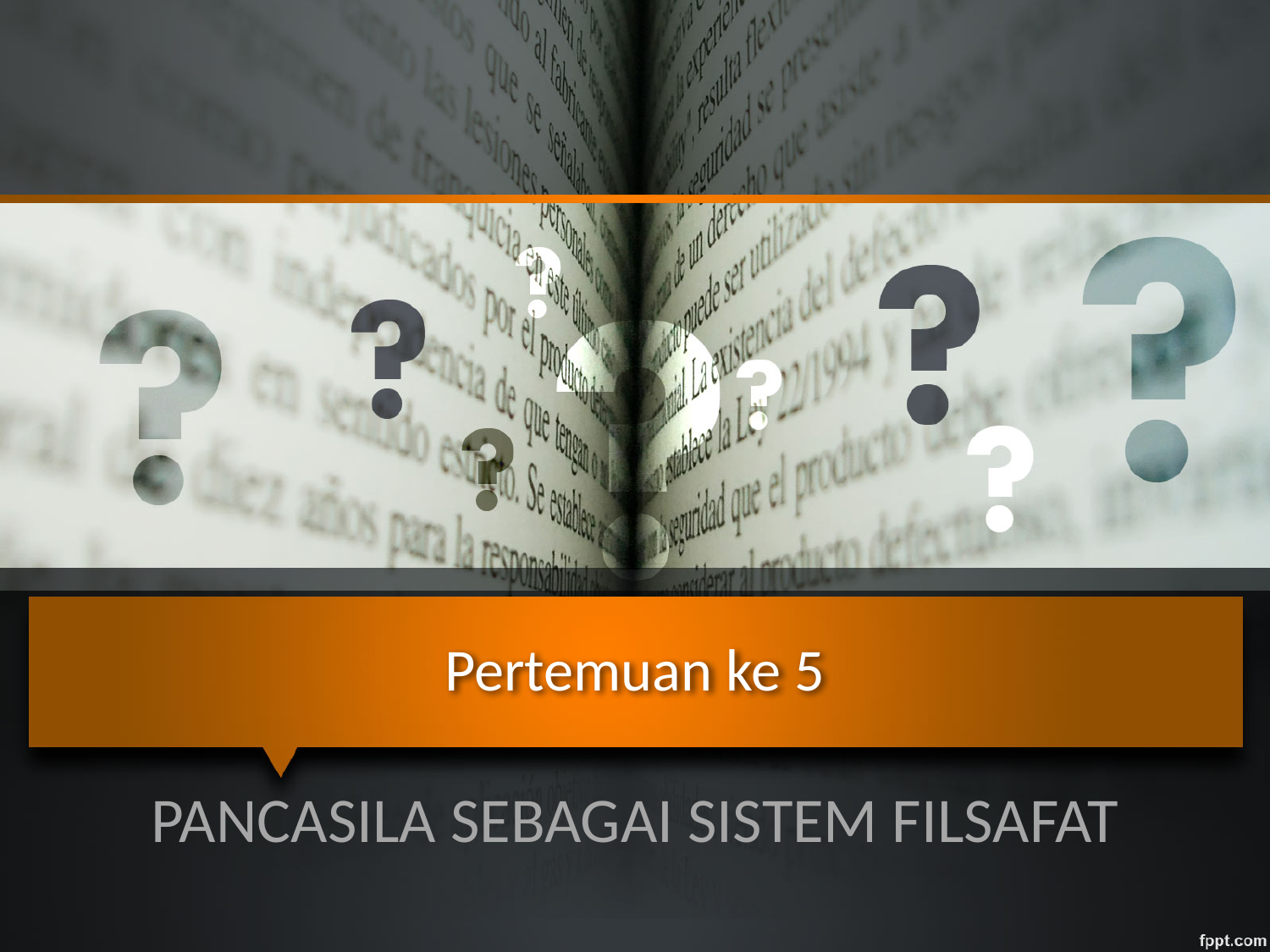

# Pertemuan ke 5
PANCASILA SEBAGAI SISTEM FILSAFAT